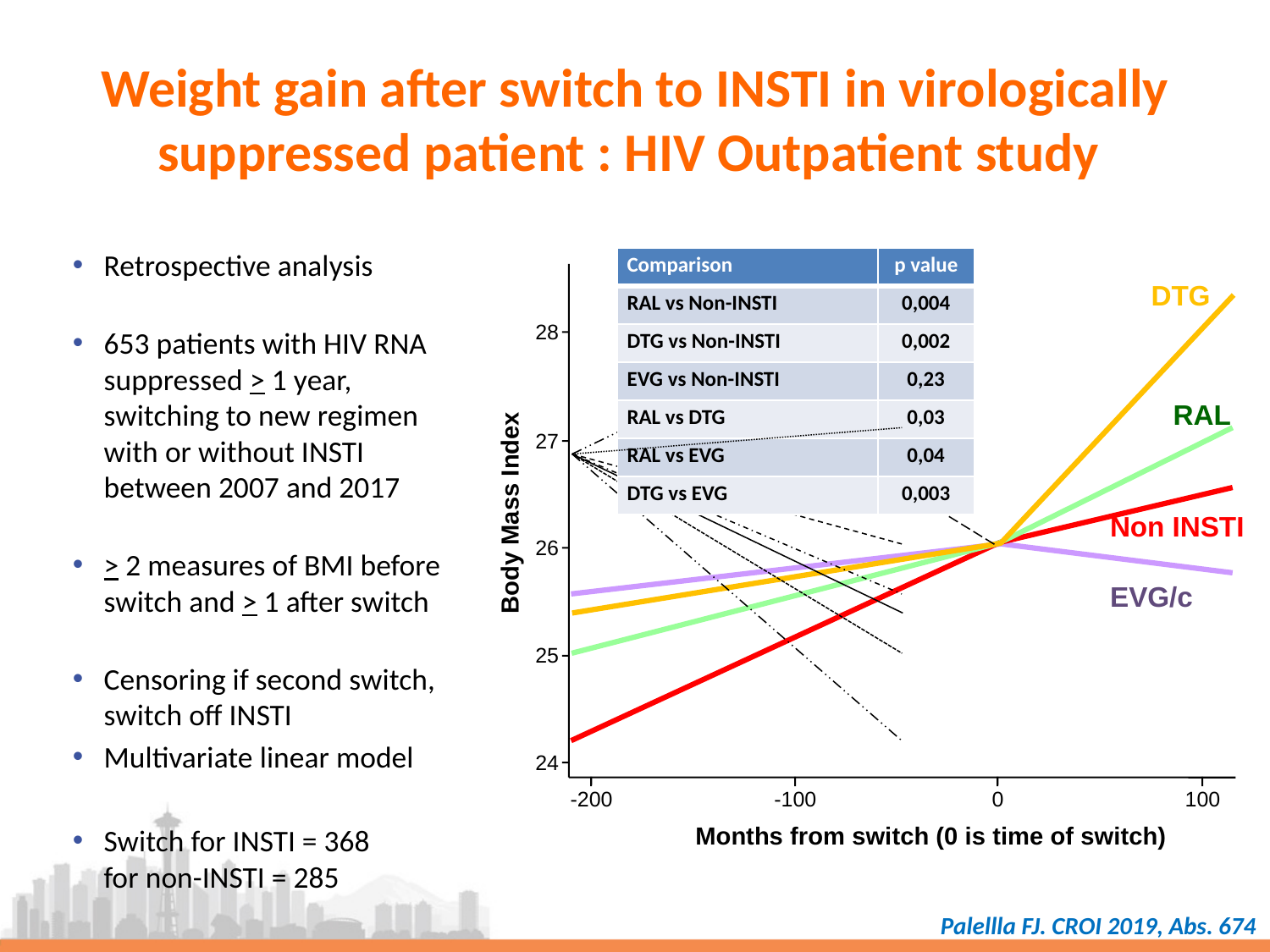

# Weight gain after switch to INSTI in virologically suppressed patient : HIV Outpatient study
Retrospective analysis
653 patients with HIV RNA suppressed > 1 year, switching to new regimen with or without INSTI between 2007 and 2017
> 2 measures of BMI before switch and > 1 after switch
Censoring if second switch, switch off INSTI
Multivariate linear model

Switch for INSTI = 368
for non-INSTI = 285

| Comparison | p value |
| --- | --- |
| RAL vs Non-INSTI | 0,004 |
| DTG vs Non-INSTI | 0,002 |
| EVG vs Non-INSTI | 0,23 |
| RAL vs DTG | 0,03 |
| RAL vs EVG | 0,04 |
| DTG vs EVG | 0,003 |

DTG

28

RAL
27

Body Mass Index
Non INSTI
26

EVG/c
25

24

-200
-100
0
100
Months from switch (0 is time of switch)
Palellla FJ. CROI 2019, Abs. 674